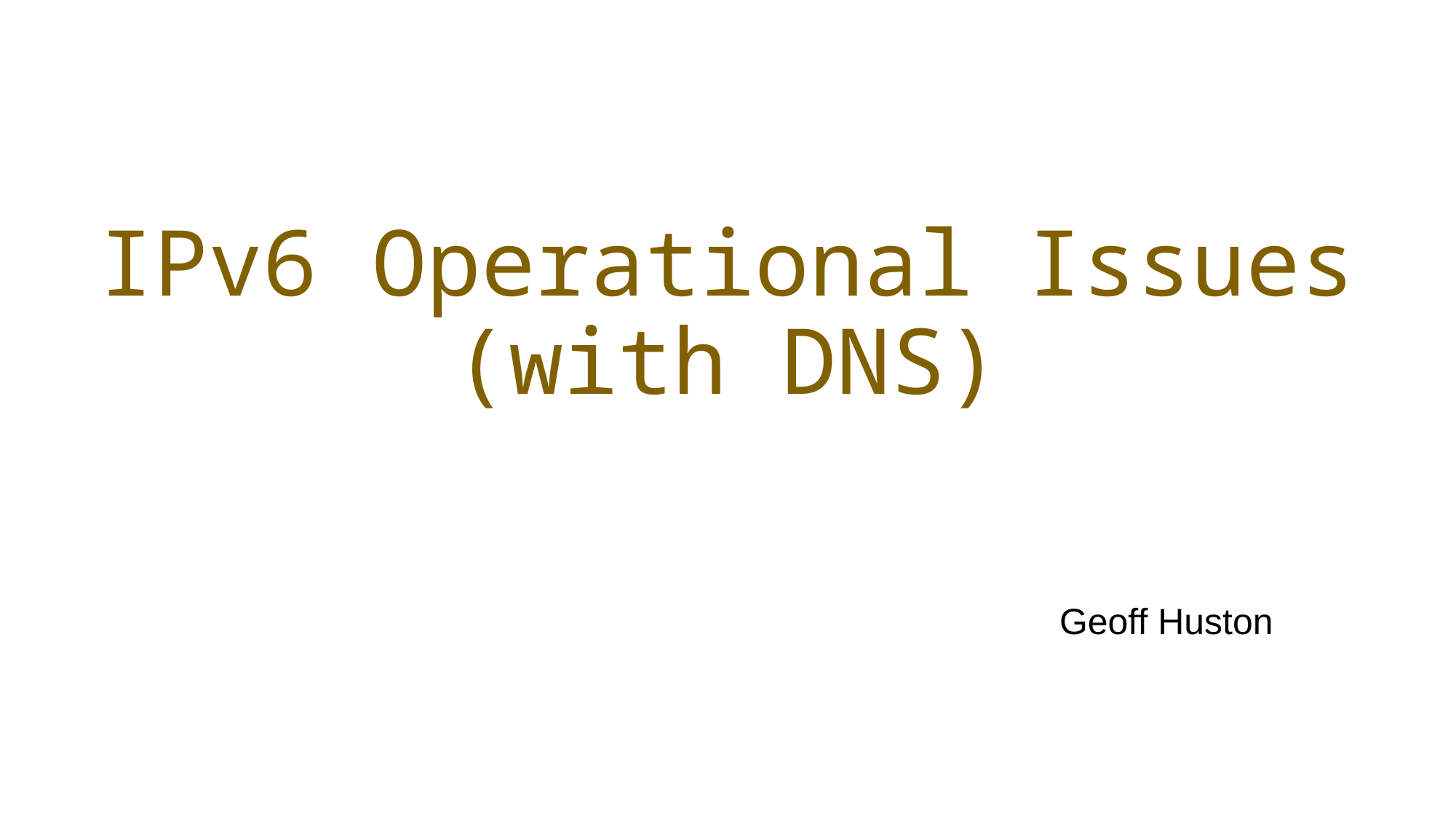

# IPv6 Operational Issues (with DNS)
Geoff Huston